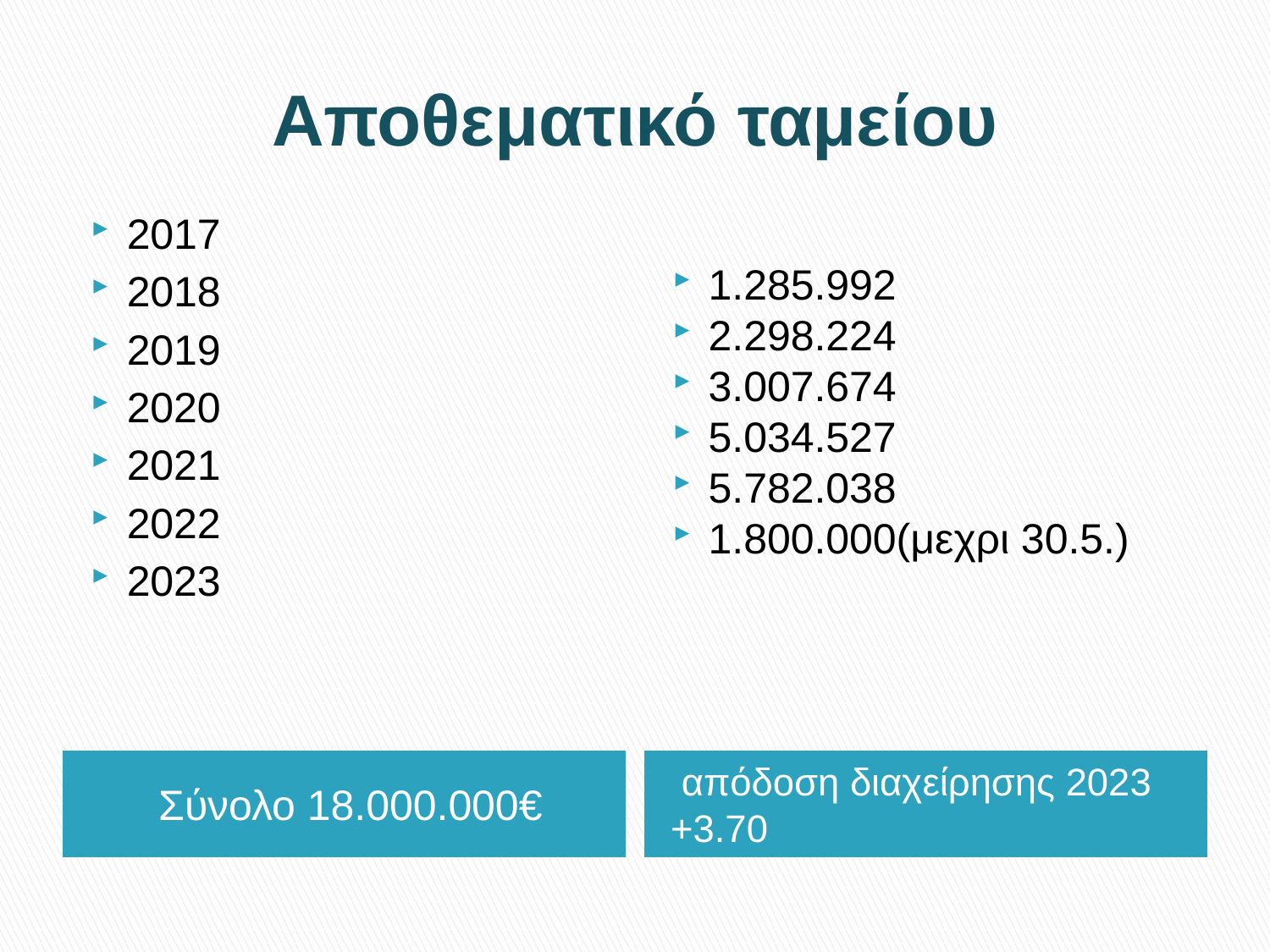

# Αποθεματικό ταμείου
2017
2018
2019
2020
2021
2022
2023

1.285.992
2.298.224
3.007.674
5.034.527
5.782.038
1.800.000(μεχρι 30.5.)
Σύνολο 18.000.000€
 απόδοση διαχείρησης 2023 +3.70